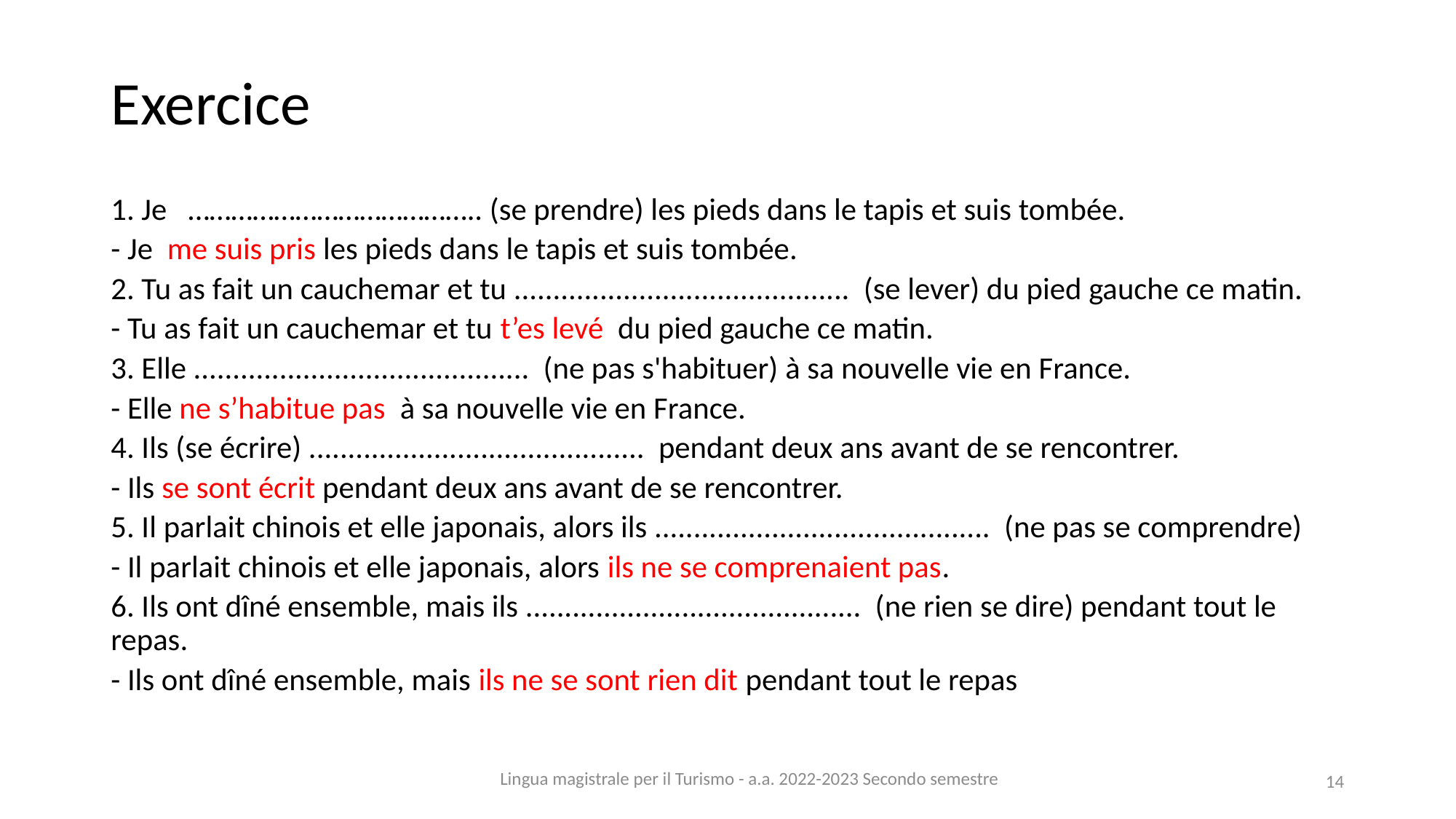

# Exercice
1. Je   ………………………………….. (se prendre) les pieds dans le tapis et suis tombée.
- Je  me suis pris les pieds dans le tapis et suis tombée.
2. Tu as fait un cauchemar et tu ...........................................  (se lever) du pied gauche ce matin.
- Tu as fait un cauchemar et tu t’es levé  du pied gauche ce matin.
3. Elle ...........................................  (ne pas s'habituer) à sa nouvelle vie en France.
- Elle ne s’habitue pas  à sa nouvelle vie en France.
4. Ils (se écrire) ...........................................  pendant deux ans avant de se rencontrer.
- Ils se sont écrit pendant deux ans avant de se rencontrer.
5. Il parlait chinois et elle japonais, alors ils ...........................................  (ne pas se comprendre)
- Il parlait chinois et elle japonais, alors ils ne se comprenaient pas.
6. Ils ont dîné ensemble, mais ils ...........................................  (ne rien se dire) pendant tout le repas.
- Ils ont dîné ensemble, mais ils ne se sont rien dit pendant tout le repas

Lingua magistrale per il Turismo - a.a. 2022-2023 Secondo semestre
14